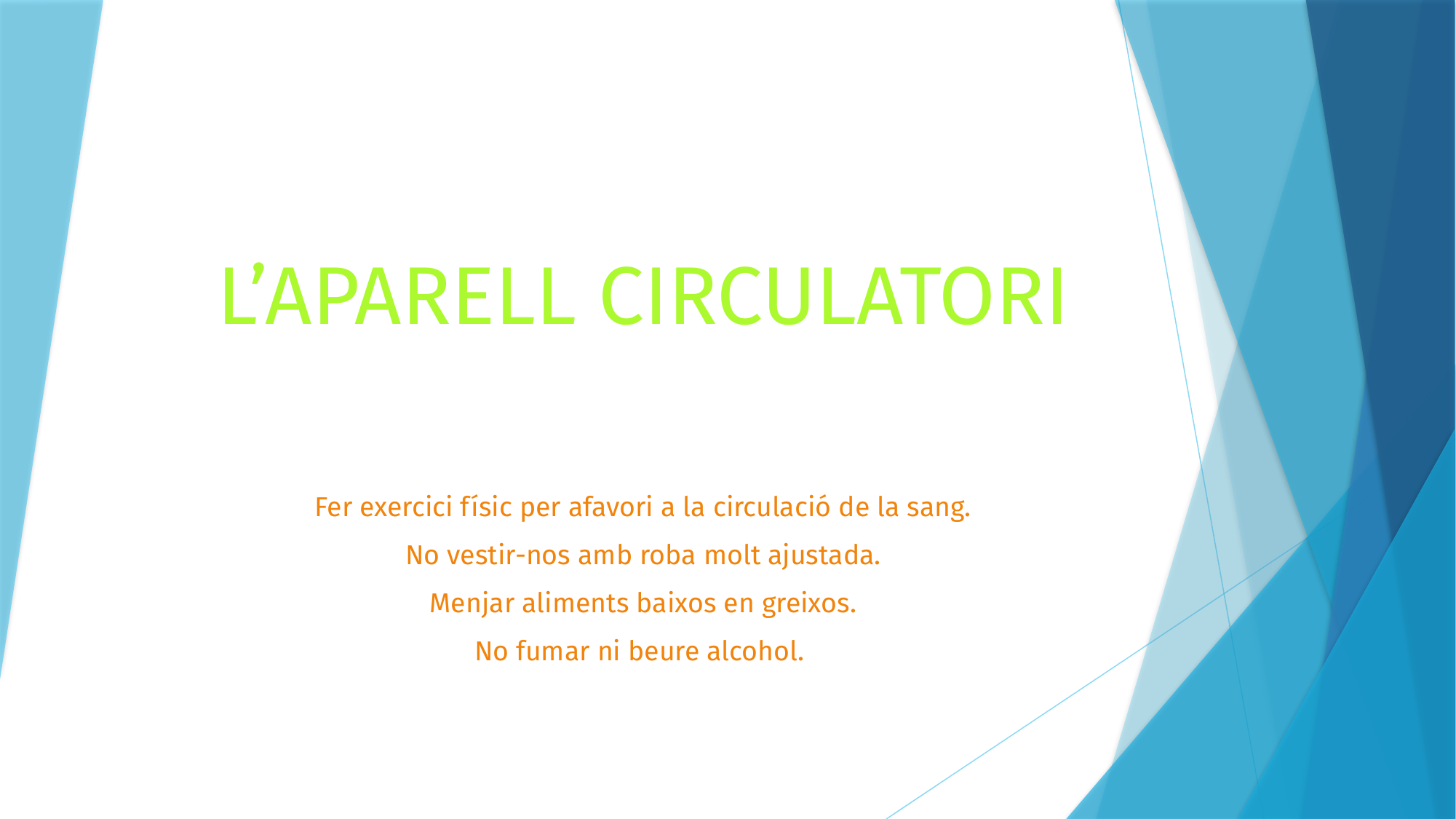

# L’APARELL CIRCULATORI
Fer exercici físic per afavori a la circulació de la sang.
No vestir-nos amb roba molt ajustada.
Menjar aliments baixos en greixos.
No fumar ni beure alcohol.